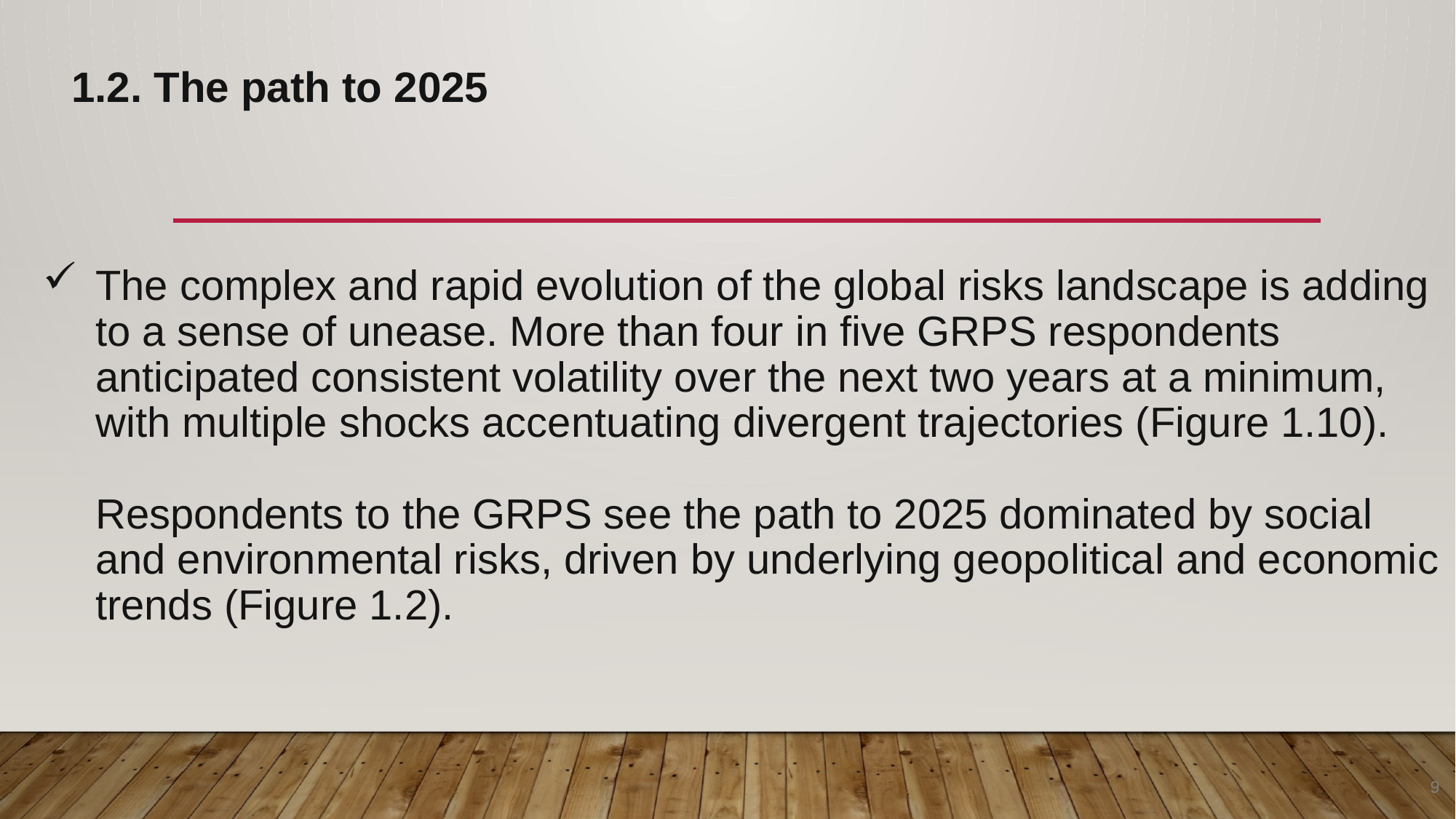

1.2. The path to 2025
# The complex and rapid evolution of the global risks landscape is adding to a sense of unease. More than four in five GRPS respondents anticipated consistent volatility over the next two years at a minimum, with multiple shocks accentuating divergent trajectories (Figure 1.10). Respondents to the GRPS see the path to 2025 dominated by social and environmental risks, driven by underlying geopolitical and economic trends (Figure 1.2).
9